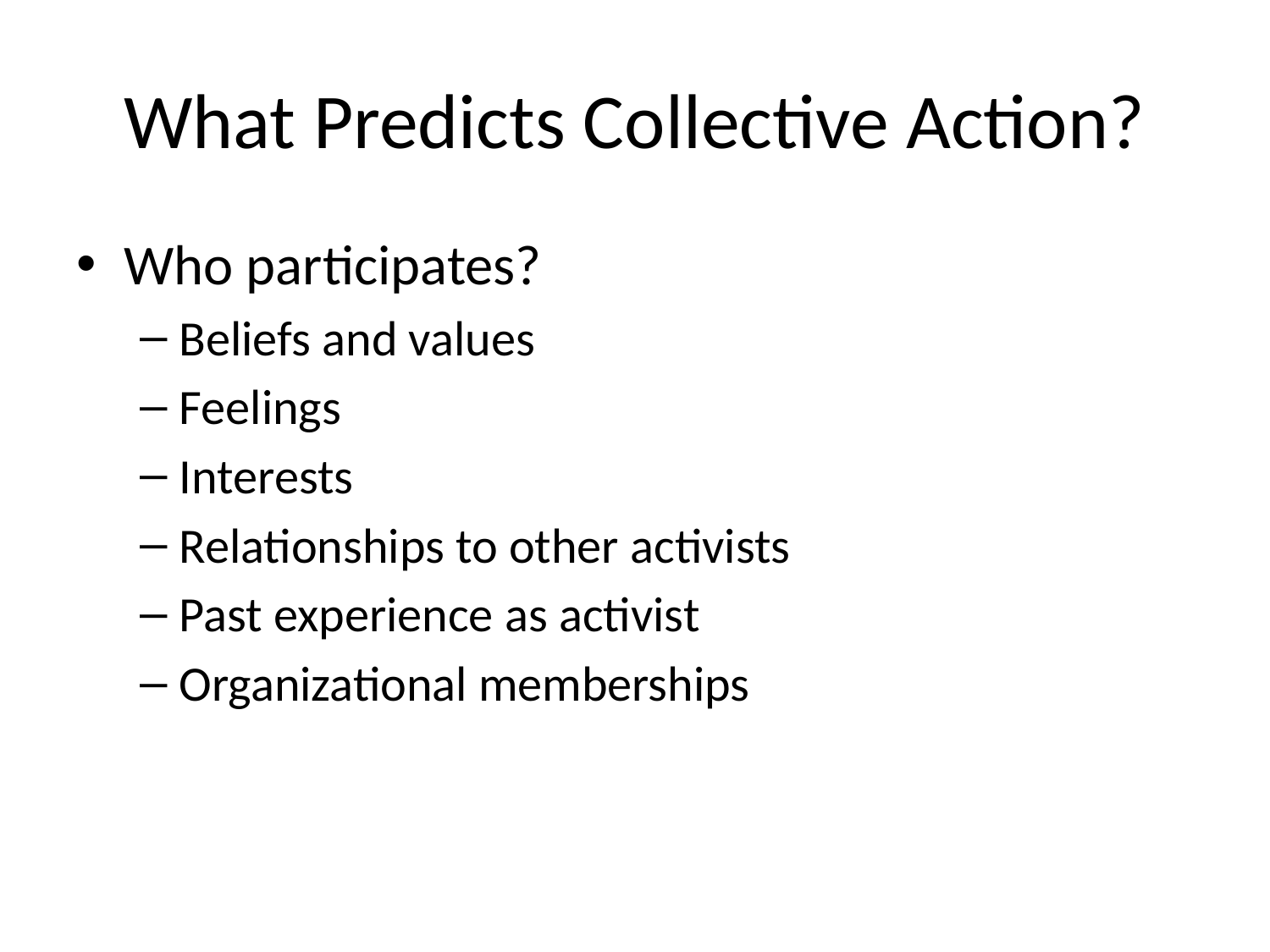

# What Predicts Collective Action?
Who participates?
Beliefs and values
Feelings
Interests
Relationships to other activists
Past experience as activist
Organizational memberships